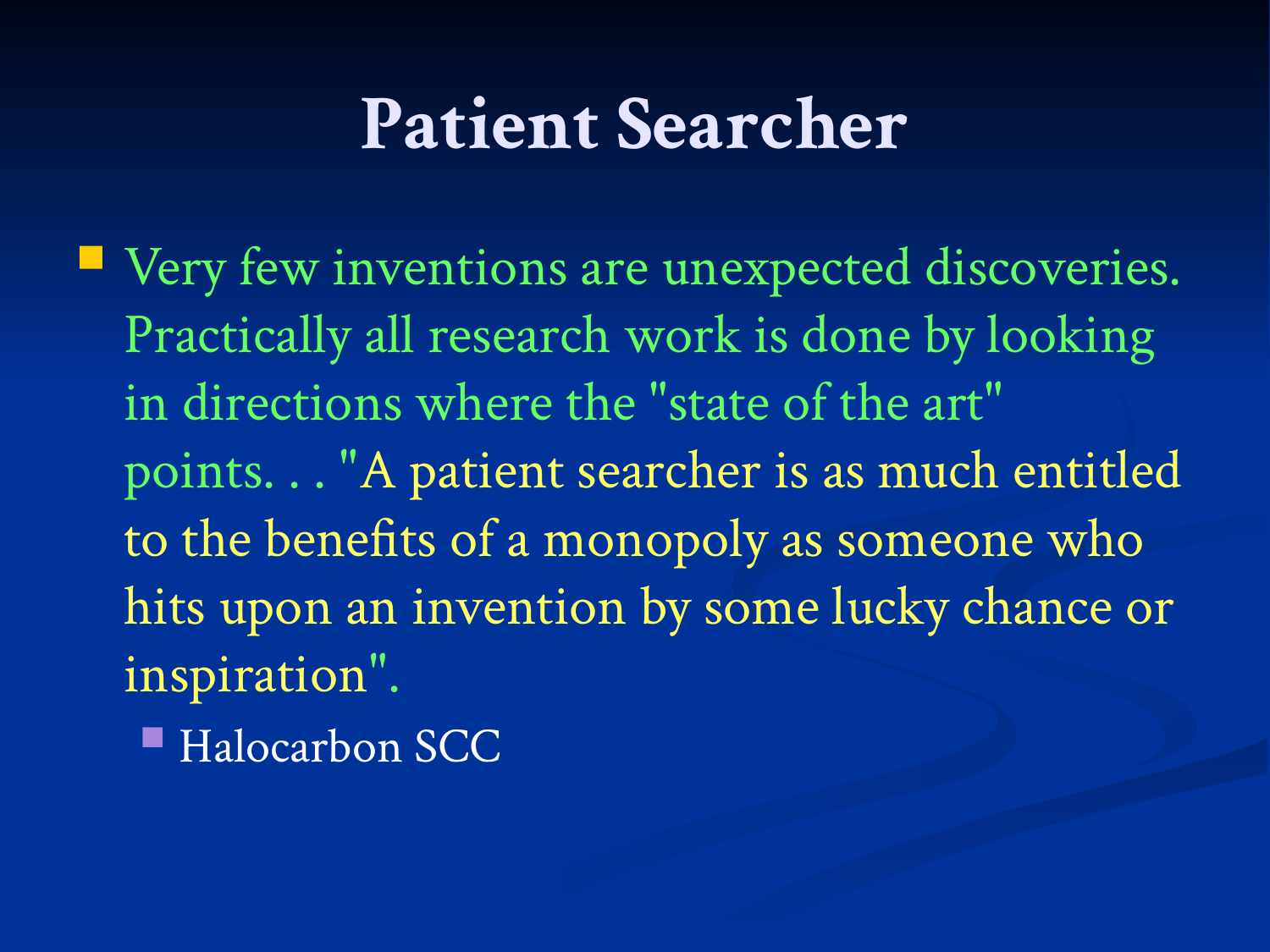

# Patient Searcher
Very few inventions are unexpected discoveries. Practically all research work is done by looking in directions where the "state of the art" points. . . "A patient searcher is as much entitled to the benefits of a monopoly as someone who hits upon an invention by some lucky chance or inspiration".
Halocarbon SCC